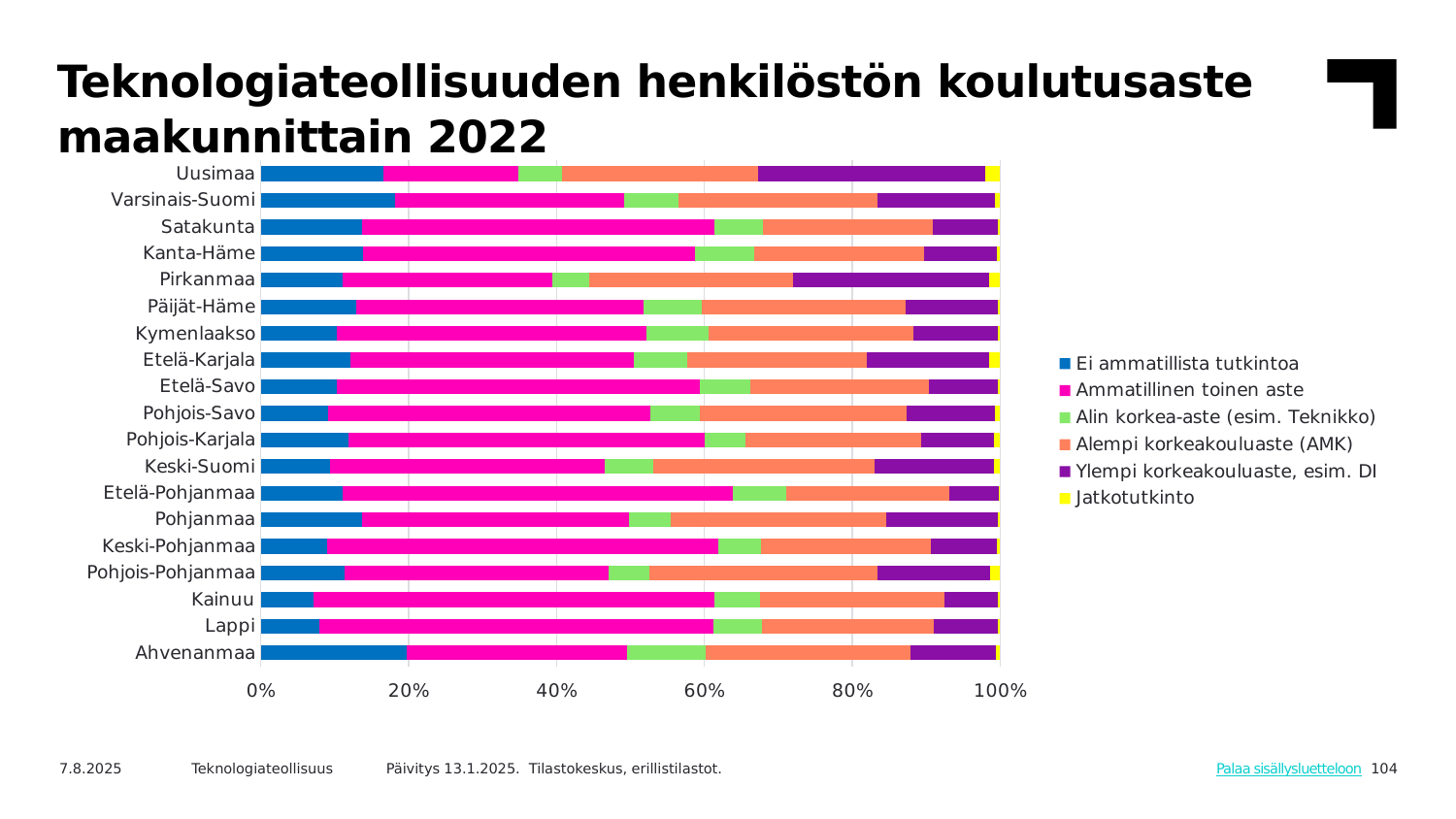

Teknologiateollisuuden henkilöstön koulutusaste maakunnittain 2022

### Chart

| Category | Ei ammatillista tutkintoa | Ammatillinen toinen aste | Alin korkea-aste (esim. Teknikko) | Alempi korkeakouluaste (AMK) | Ylempi korkeakouluaste, esim. DI | Jatkotutkinto |
|---|---|---|---|---|---|---|
| Uusimaa | 16.5316803311311 | 18.31469394252965 | 5.937077131258458 | 26.471583220568334 | 30.762954708270318 | 1.9820106662421395 |
| Varsinais-Suomi | 18.116050119331742 | 31.08964797136038 | 7.25313245823389 | 26.957786396181383 | 15.818914081145584 | 0.7644689737470167 |
| Satakunta | 13.689752936411503 | 47.59821790198461 | 6.618063993519644 | 23.05386796273795 | 8.724179829890645 | 0.3159173754556501 |
| Kanta-Häme | 13.843952899746892 | 44.87729723781226 | 8.077473313524816 | 22.87883790029713 | 9.926268295367008 | 0.3961703532518983 |
| Pirkanmaa | 11.080790323003857 | 28.356642439190786 | 5.003804675815381 | 27.52486158851775 | 26.53039804780772 | 1.5035029256645063 |
| Päijät-Häme | 12.934996717005909 | 38.85970671919457 | 7.8244692492886845 | 27.599036988400087 | 12.431604289778946 | 0.3501860363318013 |
| Kymenlaakso | 10.30640668523677 | 41.819870009285054 | 8.393686165273909 | 27.74373259052925 | 11.402042711234913 | 0.3342618384401114 |
| Etelä-Karjala | 12.139093782929399 | 38.33508956796628 | 7.207586933614331 | 24.257112750263435 | 16.56480505795574 | 1.4963119072708113 |
| Etelä-Savo | 10.294458613494088 | 49.037792719684674 | 6.886158126594018 | 24.159517737073962 | 9.274287039183863 | 0.34778576396939487 |
| Pohjois-Savo | 9.149130832570906 | 43.5224153705398 | 6.7429094236047575 | 27.96889295516926 | 11.91216834400732 | 0.7044830741079597 |
| Pohjois-Karjala | 11.808227286179344 | 48.26871855578573 | 5.460195324060373 | 23.764427345368453 | 9.884581237052382 | 0.8138502515537142 |
| Keski-Suomi | 9.332803812549642 | 37.245168122848824 | 6.513105639396346 | 29.911305268731798 | 16.13052687317977 | 0.8670902832936193 |
| Etelä-Pohjanmaa | 11.031427968782957 | 52.86859312381354 | 7.13984391478591 | 22.0523096393166 | 6.749630879561274 | 0.15819447373971737 |
| Pohjanmaa | 13.699186991869919 | 36.050135501355015 | 5.670731707317073 | 29.193766937669377 | 15.128726287262873 | 0.25745257452574527 |
| Keski-Pohjanmaa | 9.027169149868536 | 52.87759275489337 | 5.784399649430324 | 22.933099620216186 | 8.910312591294186 | 0.46742623429739993 |
| Pohjois-Pohjanmaa | 11.275734344043414 | 35.75243345680076 | 5.590490136962702 | 30.75630975966922 | 15.272633301748643 | 1.3523990007752607 |
| Kainuu | 7.077326343381389 | 54.32503276539974 | 6.094364351245085 | 24.967234600262124 | 7.241153342070773 | 0.2948885976408912 |
| Lappi | 7.92910447761194 | 53.29157782515991 | 6.54317697228145 | 23.240938166311302 | 8.662046908315565 | 0.3331556503198294 |
| Ahvenanmaa | 19.757575757575758 | 29.818181818181817 | 10.545454545454545 | 27.757575757575758 | 11.515151515151516 | 0.6060606060606061 |
Päivitys 13.1.2025.  Tilastokeskus, erillistilastot.
7.8.2025
Teknologiateollisuus
104
Palaa sisällysluetteloon